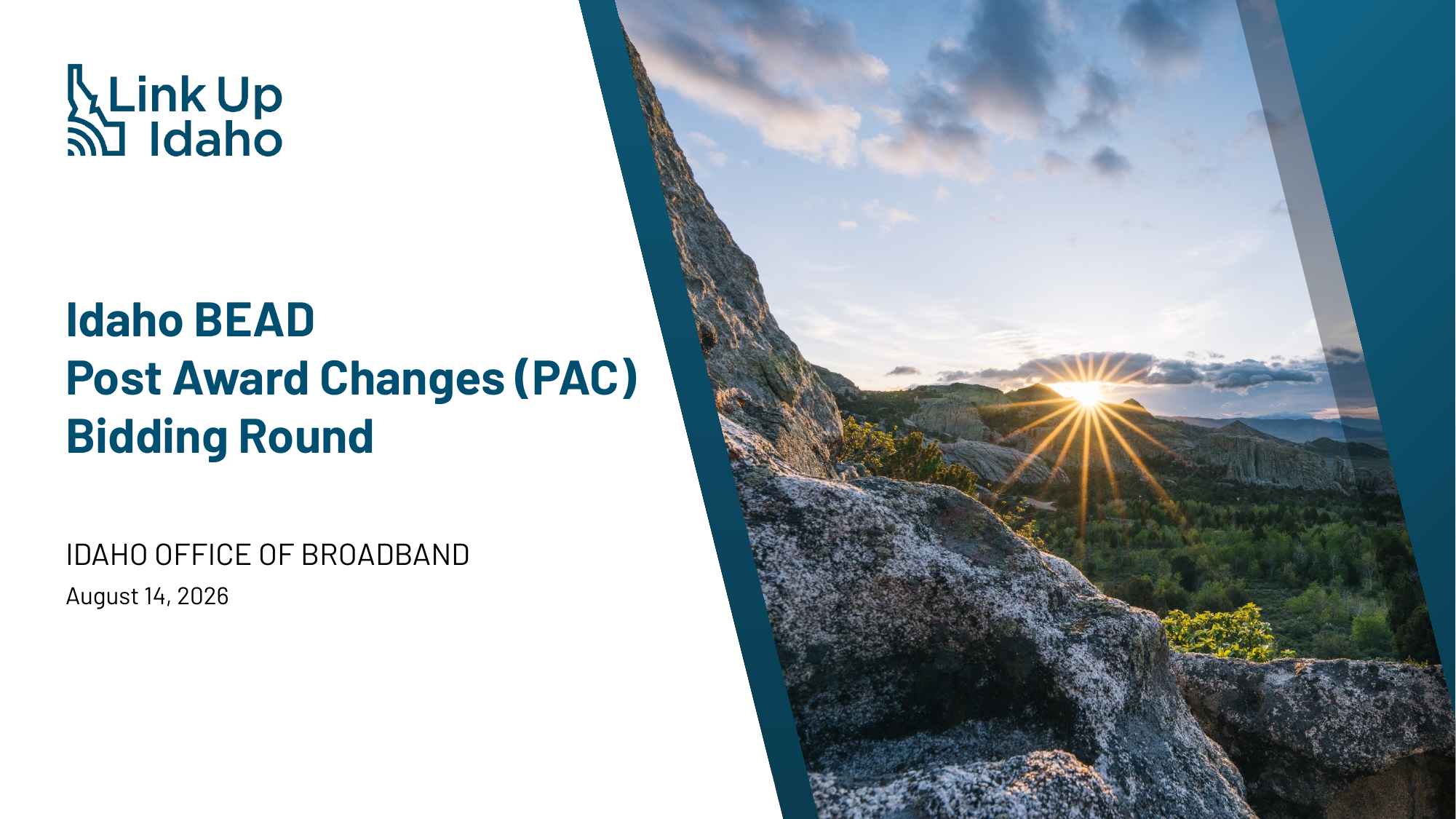

# Idaho BEAD Post Award Changes (PAC) Bidding Round
IDAHO OFFICE OF BROADBAND
August 14, 2026